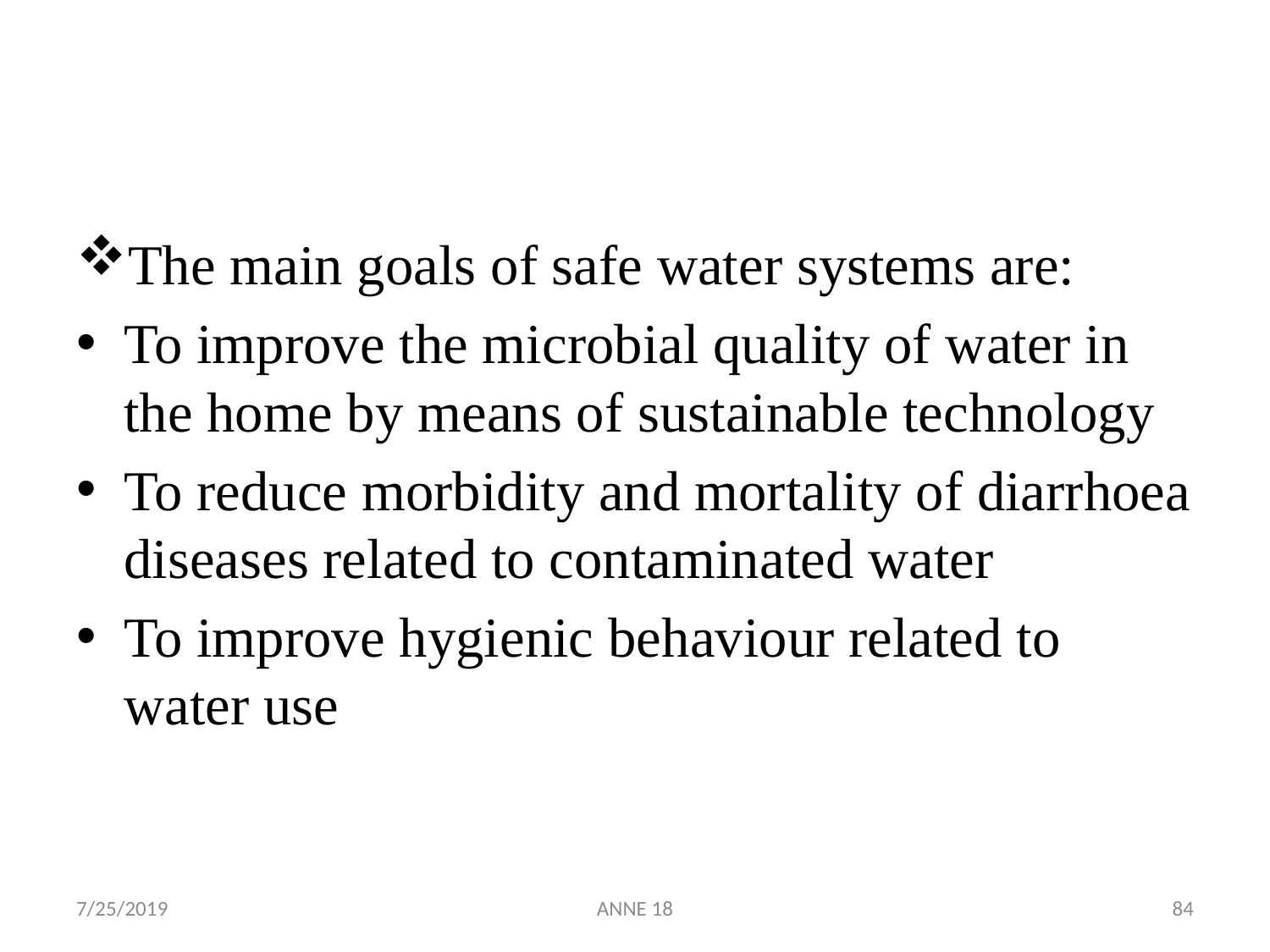

#
The main goals of safe water systems are:
To improve the microbial quality of water in the home by means of sustainable technology
To reduce morbidity and mortality of diarrhoea diseases related to contaminated water
To improve hygienic behaviour related to water use

7/25/2019
ANNE 18
84